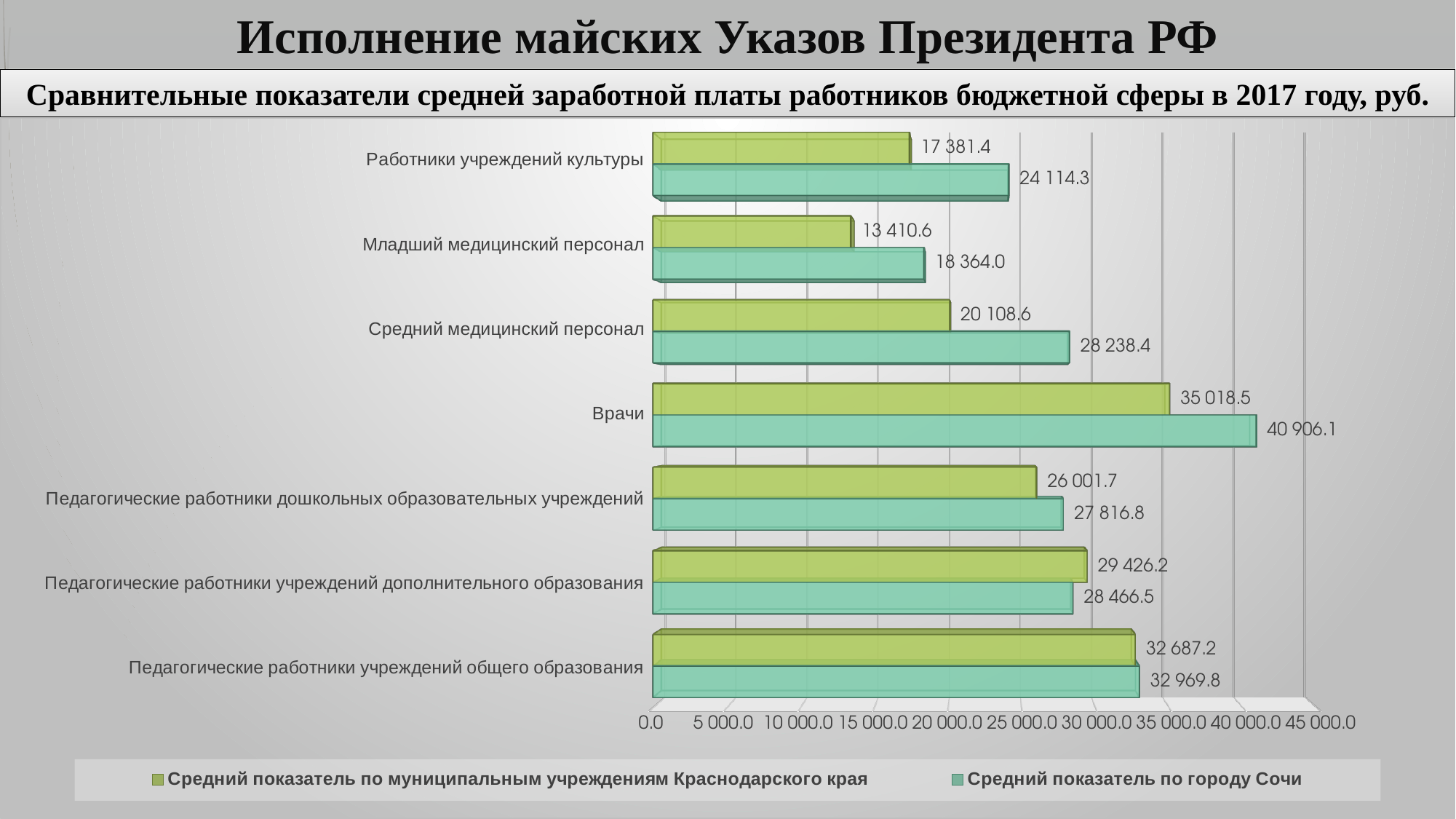

Исполнение майских Указов Президента РФ
Сравнительные показатели средней заработной платы работников бюджетной сферы в 2017 году, руб.

[unsupported chart]